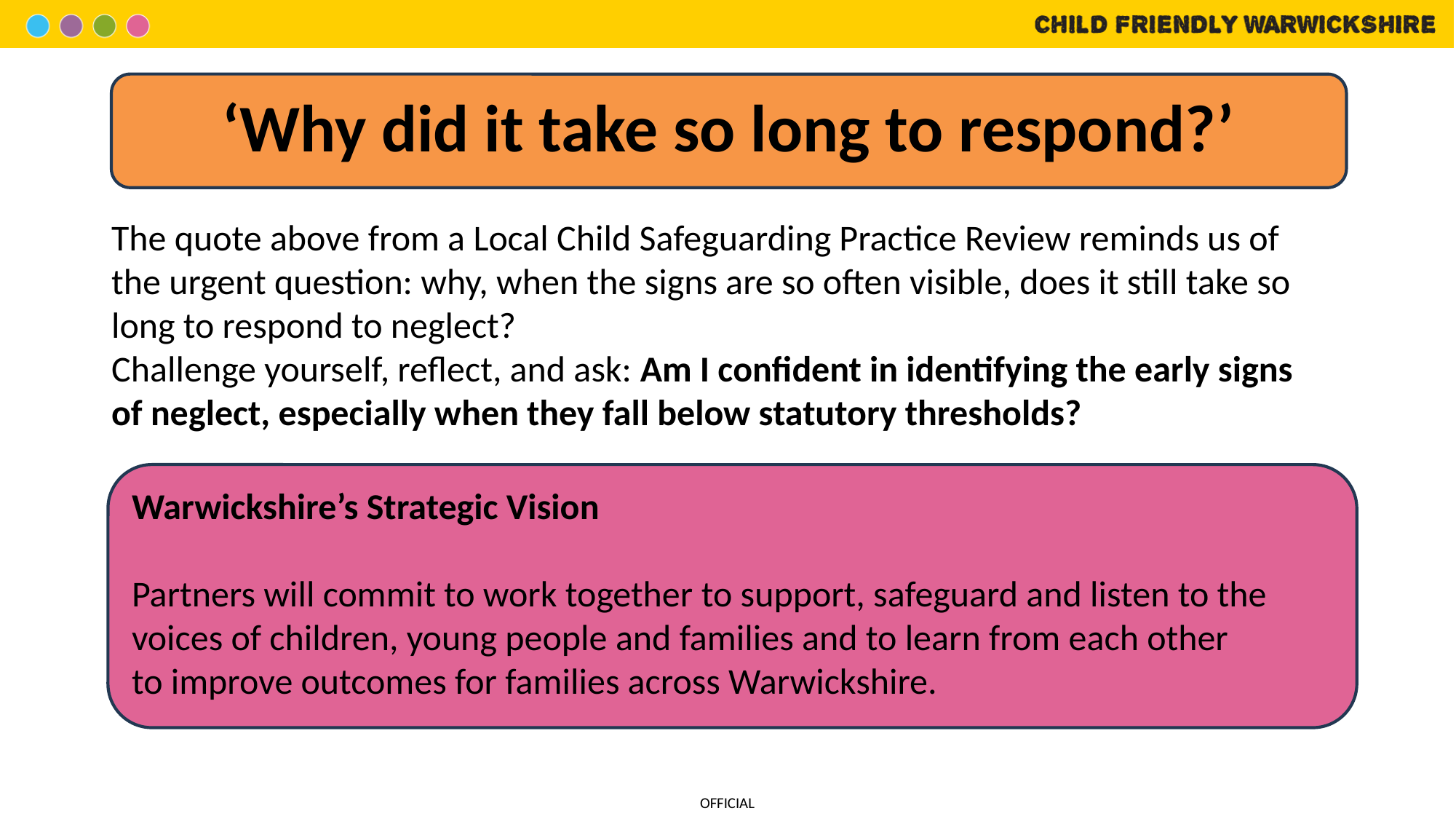

‘Why did it take so long to respond?’

The quote above from a Local Child Safeguarding Practice Review reminds us of the urgent question: why, when the signs are so often visible, does it still take so long to respond to neglect?
Challenge yourself, reflect, and ask: Am I confident in identifying the early signs of neglect, especially when they fall below statutory thresholds?
Warwickshire’s Strategic Vision

Partners will commit to work together to support, safeguard and listen to the voices of children, young people and families and to learn from each other to improve outcomes for families across Warwickshire.